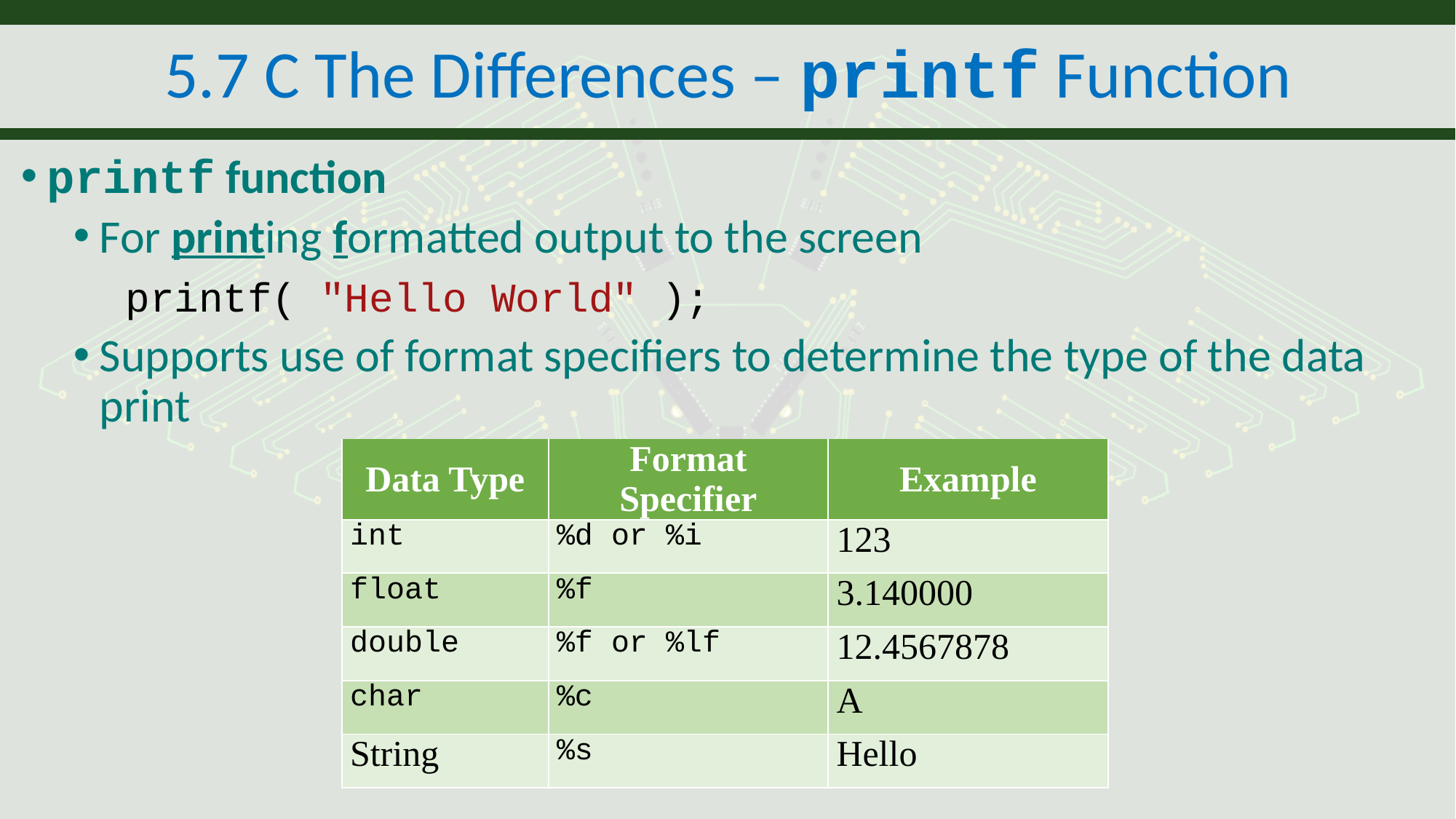

# 5.7 C The Differences – printf Function
printf function
For printing formatted output to the screen
	printf( "Hello World" );
Supports use of format specifiers to determine the type of the data print
| Data Type | Format Specifier | Example |
| --- | --- | --- |
| int | %d or %i | 123 |
| float | %f | 3.140000 |
| double | %f or %lf | 12.4567878 |
| char | %c | A |
| String | %s | Hello |